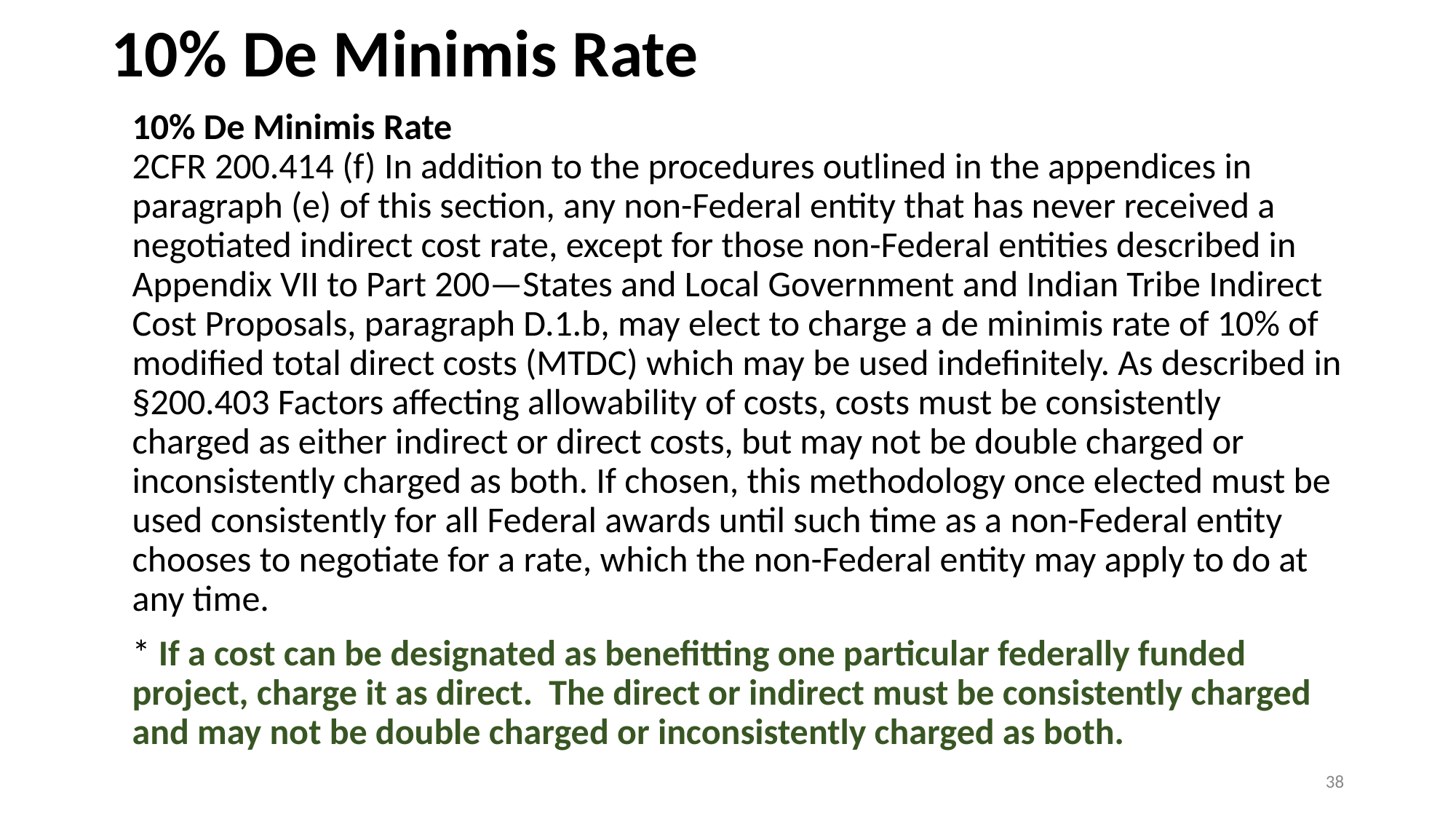

# 10% De Minimis Rate
10% De Minimis Rate 
2CFR 200.414 (f) In addition to the procedures outlined in the appendices in paragraph (e) of this section, any non-Federal entity that has never received a negotiated indirect cost rate, except for those non-Federal entities described in Appendix VII to Part 200—States and Local Government and Indian Tribe Indirect Cost Proposals, paragraph D.1.b, may elect to charge a de minimis rate of 10% of modified total direct costs (MTDC) which may be used indefinitely. As described in §200.403 Factors affecting allowability of costs, costs must be consistently charged as either indirect or direct costs, but may not be double charged or inconsistently charged as both. If chosen, this methodology once elected must be used consistently for all Federal awards until such time as a non-Federal entity chooses to negotiate for a rate, which the non-Federal entity may apply to do at any time.
* If a cost can be designated as benefitting one particular federally funded project, charge it as direct.  The direct or indirect must be consistently charged and may not be double charged or inconsistently charged as both.

38